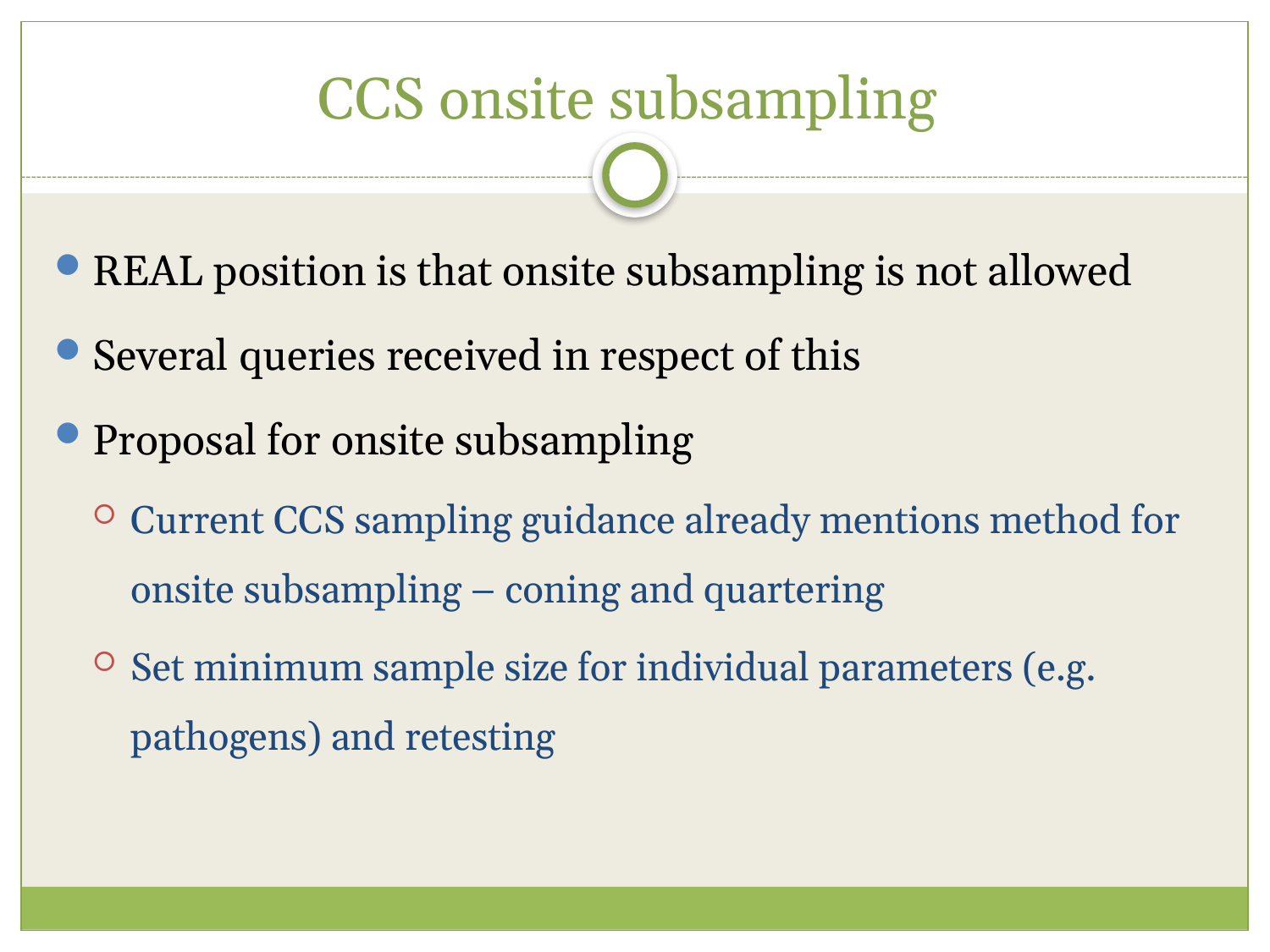

# CCS onsite subsampling
REAL position is that onsite subsampling is not allowed
Several queries received in respect of this
Proposal for onsite subsampling
Current CCS sampling guidance already mentions method for onsite subsampling – coning and quartering
Set minimum sample size for individual parameters (e.g. pathogens) and retesting